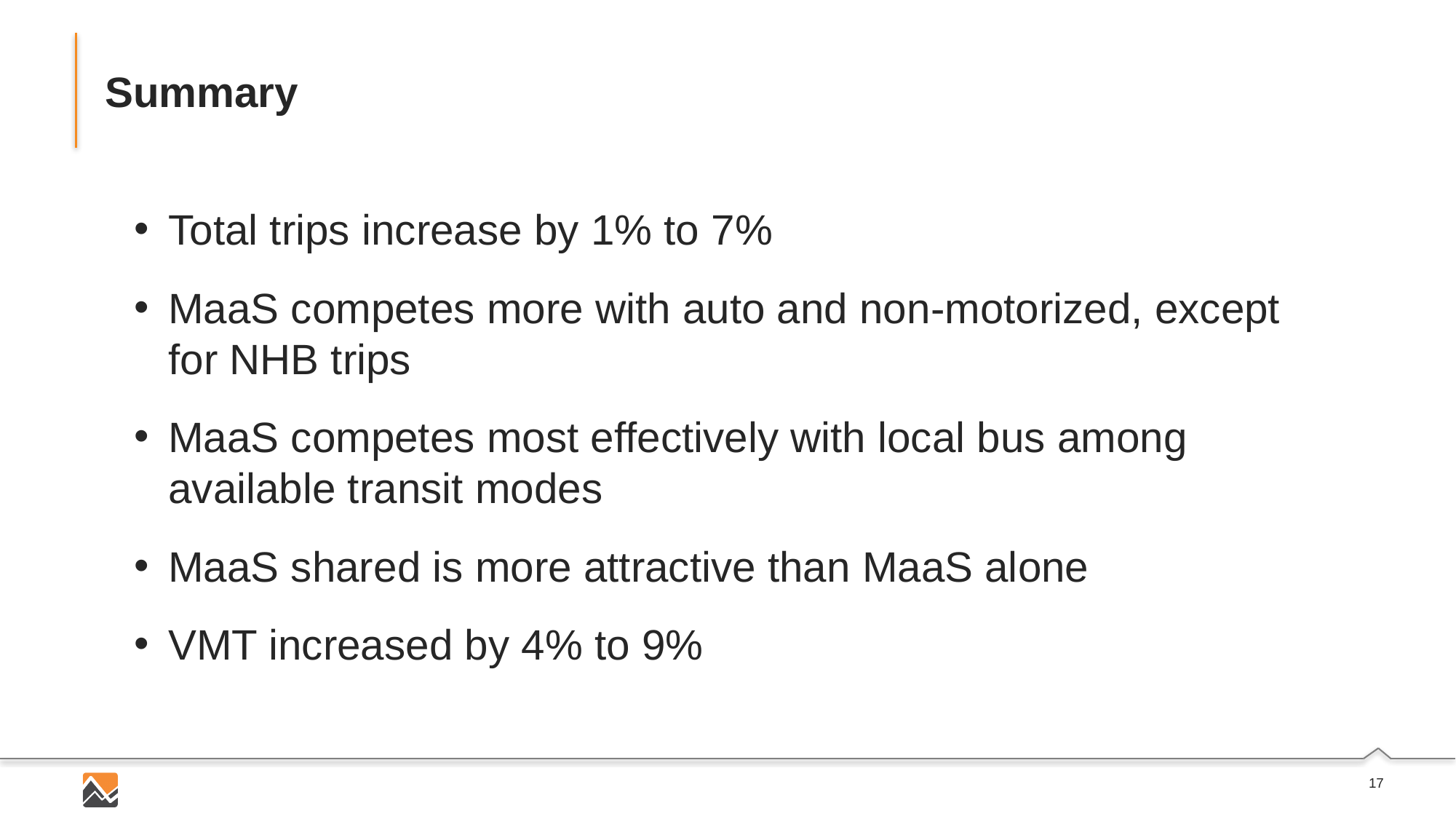

# Summary
Total trips increase by 1% to 7%
MaaS competes more with auto and non-motorized, except for NHB trips
MaaS competes most effectively with local bus among available transit modes
MaaS shared is more attractive than MaaS alone
VMT increased by 4% to 9%